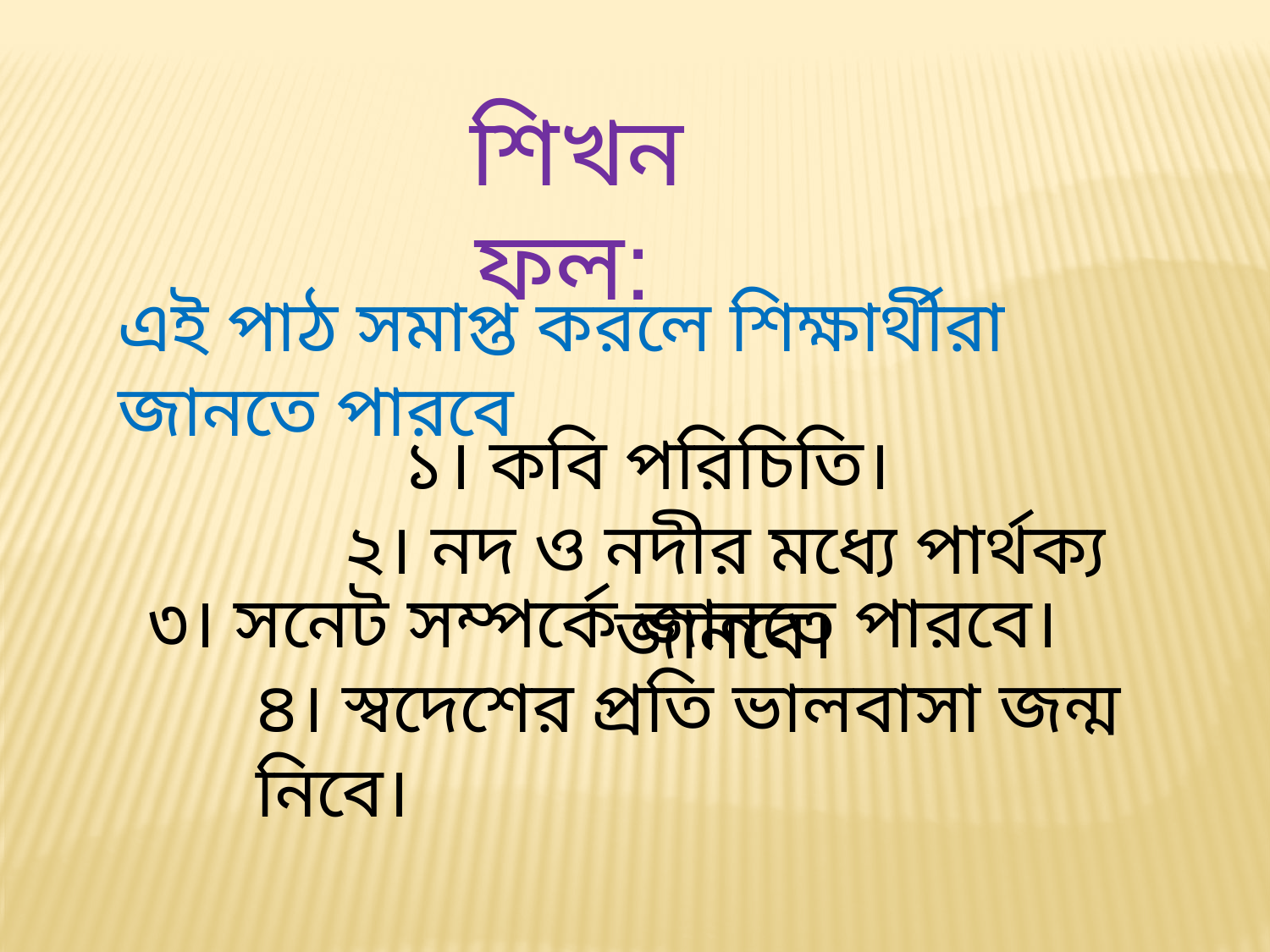

শিখন ফল:
এই পাঠ সমাপ্ত করলে শিক্ষার্থীরা জানতে পারবে
১। কবি পরিচিতি।
২। নদ ও নদীর মধ্যে পার্থক্য জানবে।
৩। সনেট সম্পর্কে জানতে পারবে।
৪। স্বদেশের প্রতি ভালবাসা জন্ম নিবে।